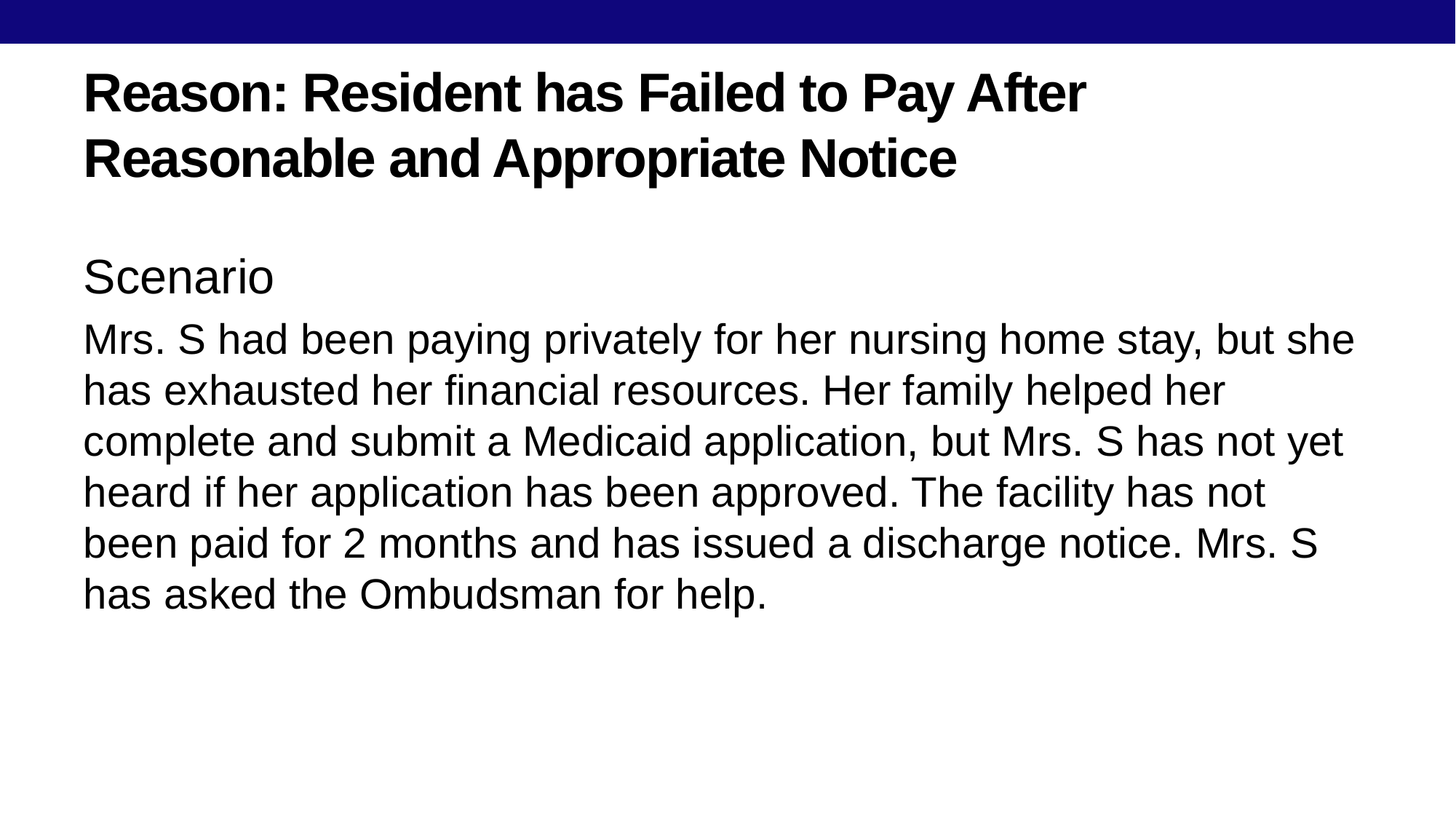

# Reason: Resident has Failed to Pay After Reasonable and Appropriate Notice
Scenario
Mrs. S had been paying privately for her nursing home stay, but she has exhausted her financial resources. Her family helped her complete and submit a Medicaid application, but Mrs. S has not yet heard if her application has been approved. The facility has not been paid for 2 months and has issued a discharge notice. Mrs. S has asked the Ombudsman for help.